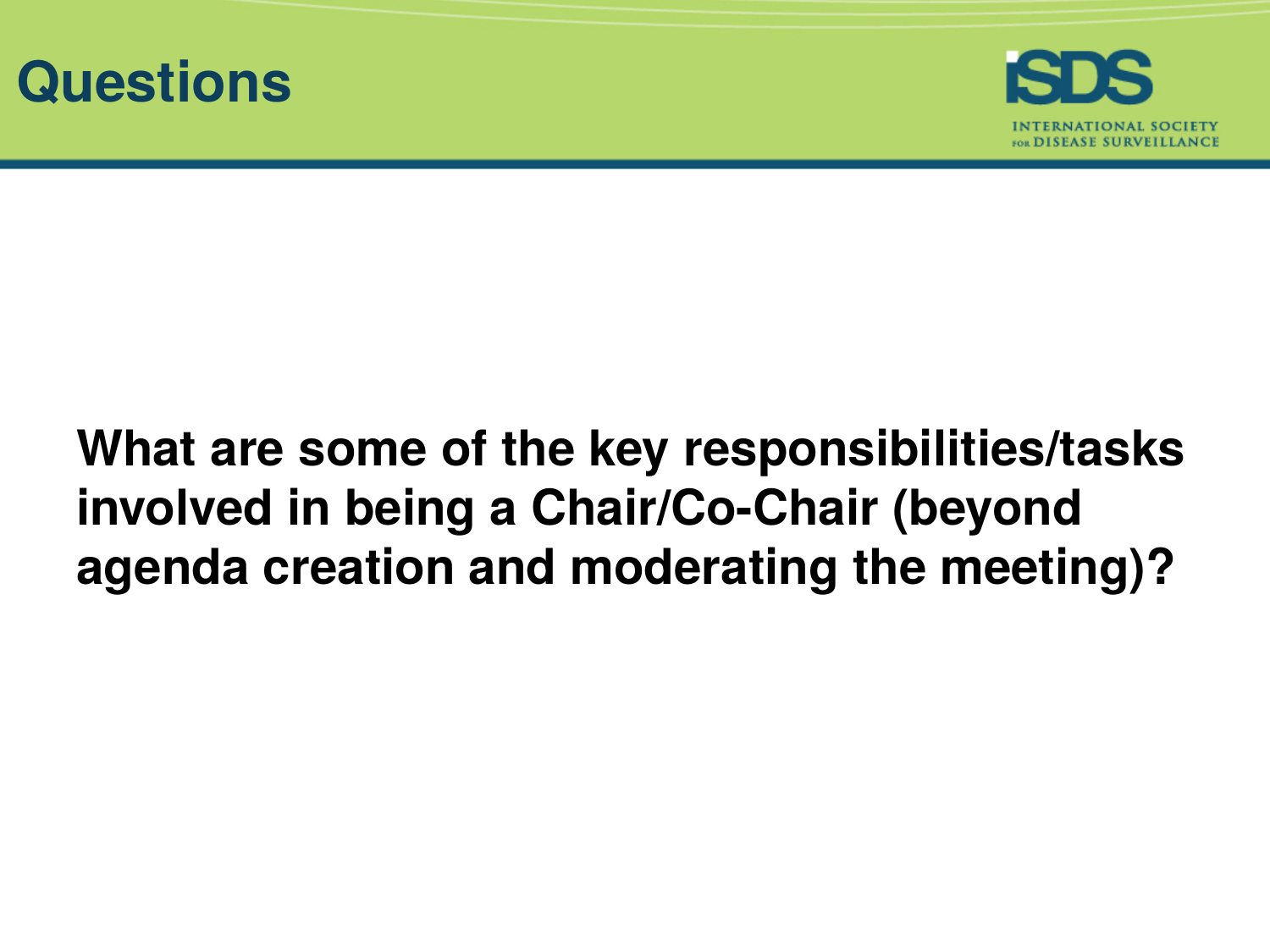

# Questions
What are some of the key responsibilities/tasks involved in being a Chair/Co-Chair (beyond agenda creation and moderating the meeting)?